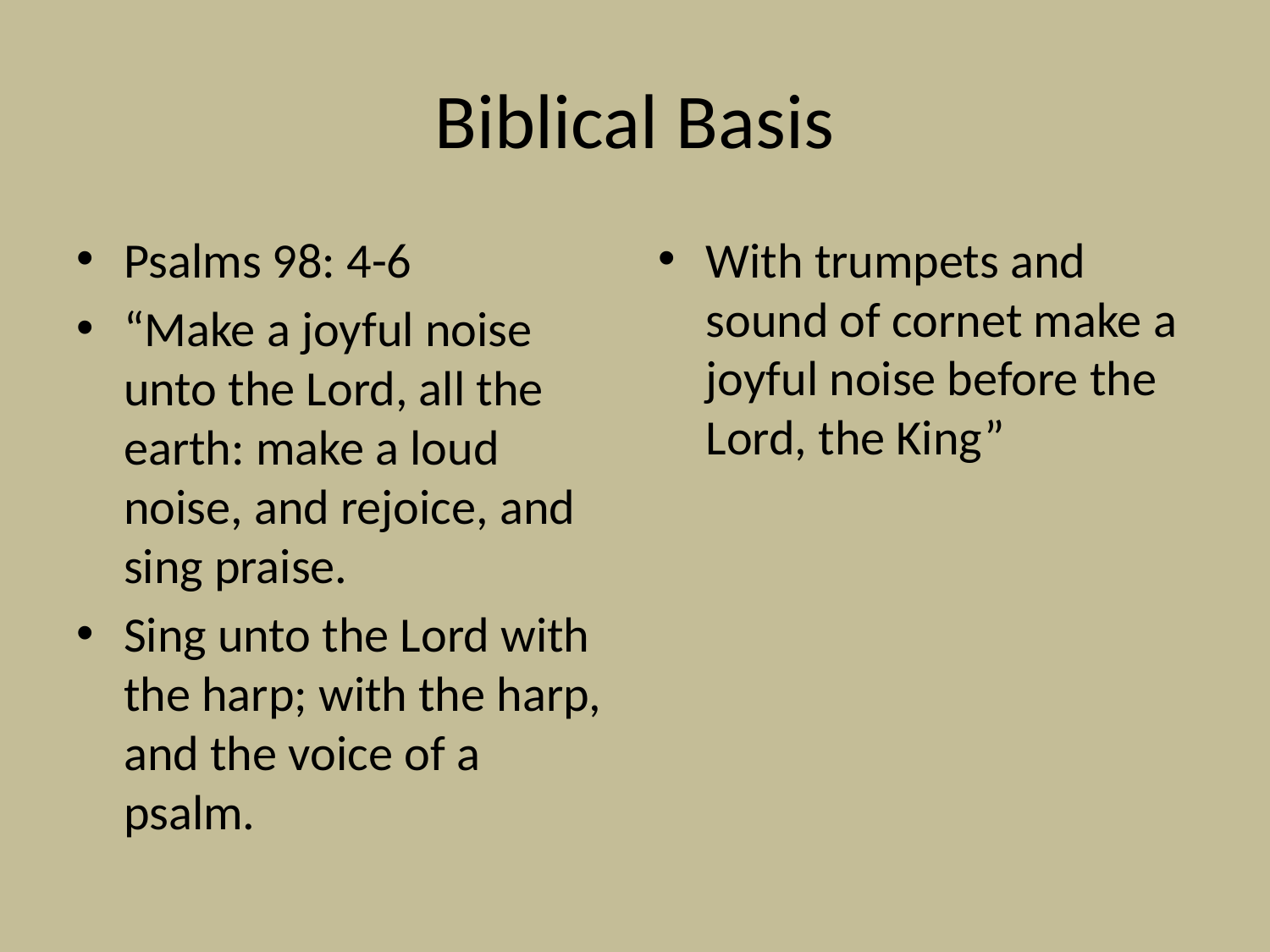

# Biblical Basis
Psalms 98: 4-6
“Make a joyful noise unto the Lord, all the earth: make a loud noise, and rejoice, and sing praise.
Sing unto the Lord with the harp; with the harp, and the voice of a psalm.
With trumpets and sound of cornet make a joyful noise before the Lord, the King”